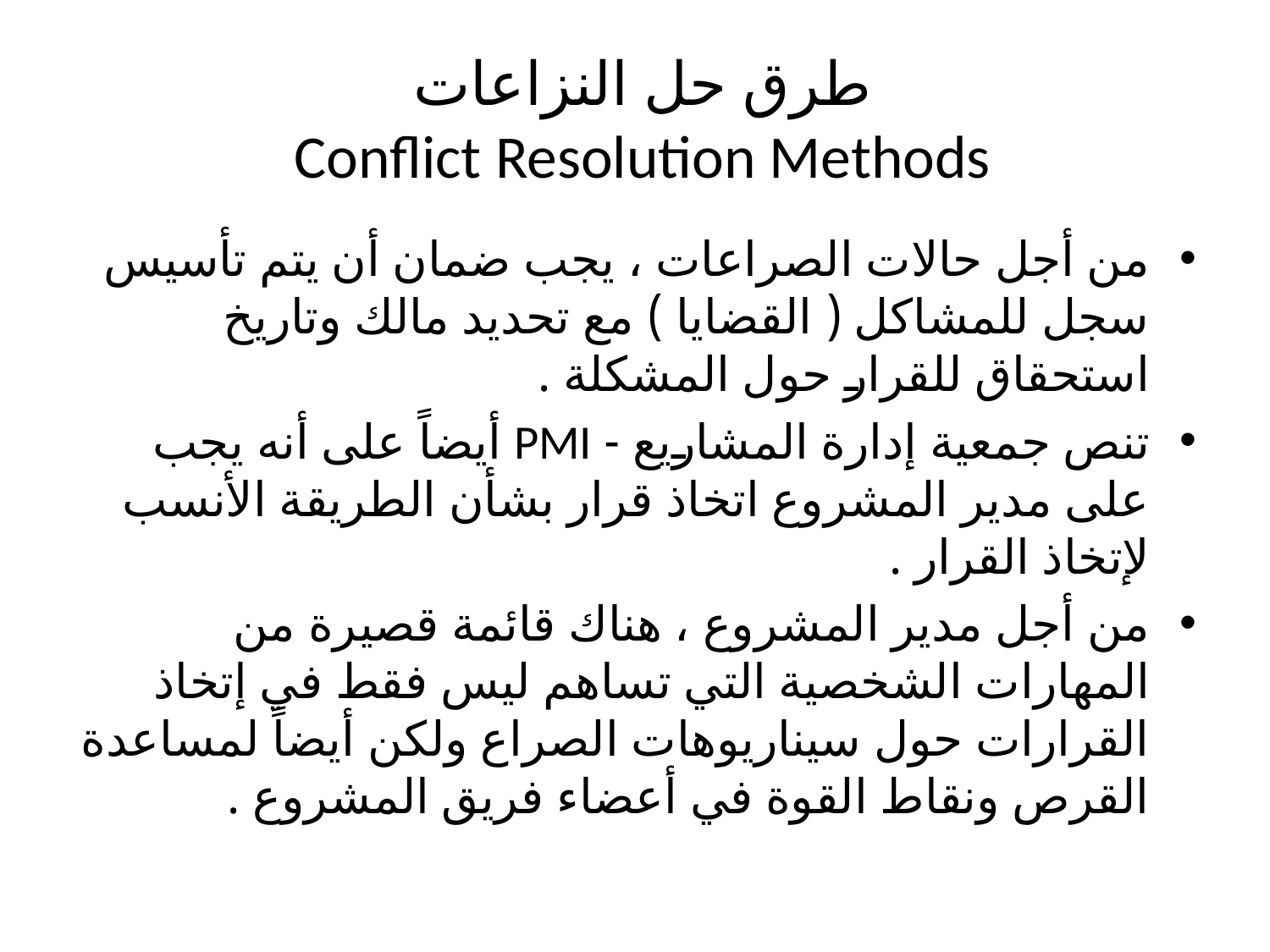

# طرق حل النزاعات Conflict Resolution Methods
من أجل حالات الصراعات ، يجب ضمان أن يتم تأسيس سجل للمشاكل ( القضايا ) مع تحديد مالك وتاريخ استحقاق للقرار حول المشكلة .
تنص جمعية إدارة المشاريع - PMI أيضاً على أنه يجب على مدير المشروع اتخاذ قرار بشأن الطريقة الأنسب لإتخاذ القرار .
من أجل مدير المشروع ، هناك قائمة قصيرة من المهارات الشخصية التي تساهم ليس فقط في إتخاذ القرارات حول سيناريوهات الصراع ولكن أيضاً لمساعدة القرص ونقاط القوة في أعضاء فريق المشروع .